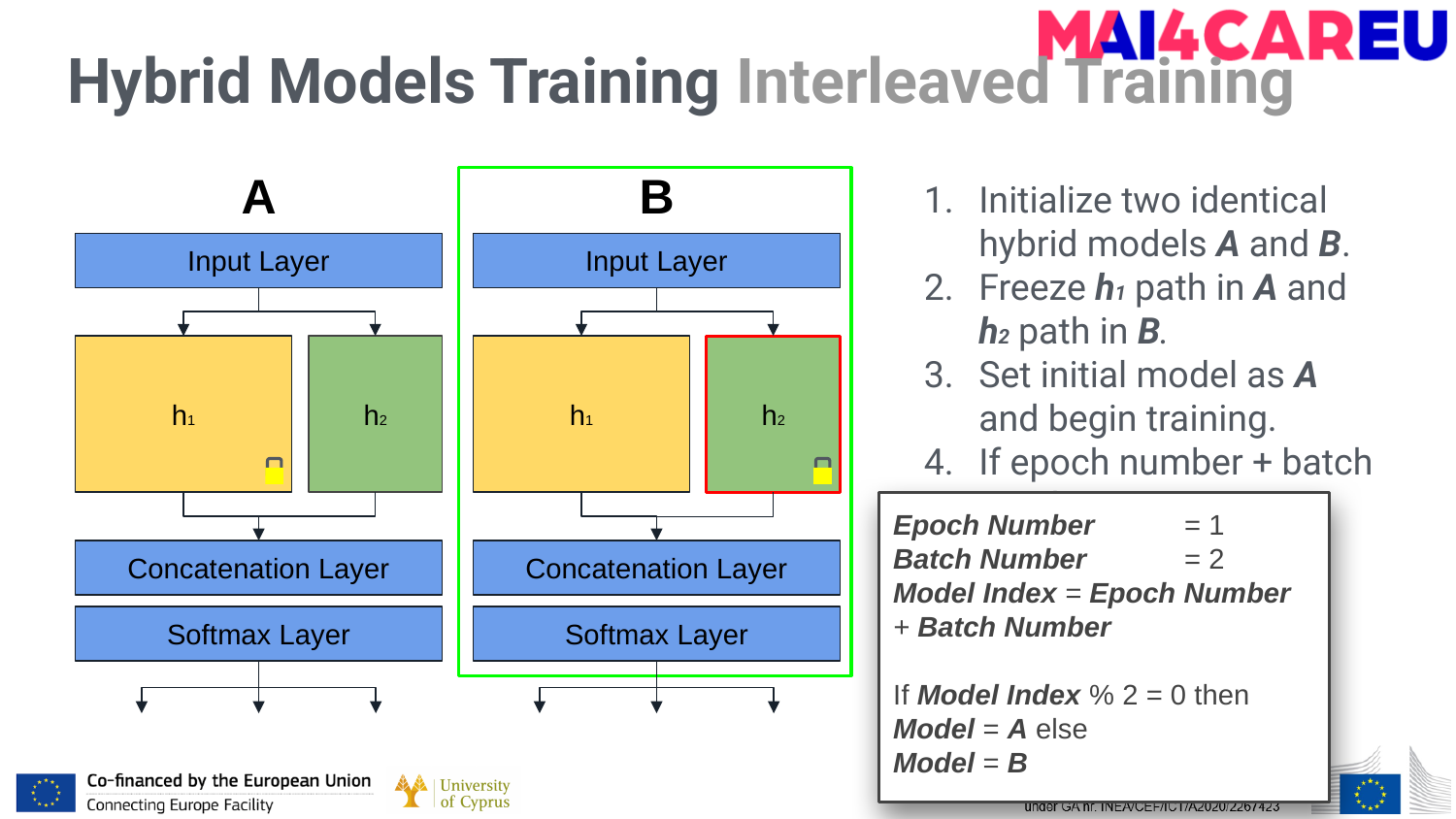

# Hybrid Models Training Interleaved Training
A

B
Initialize two identical hybrid models A and B.
Freeze h1 path in A and h2 path in B.
Set initial model as A and begin training.
If epoch number + batch number is even, set model to A, else to B.
After each training batch, copy frozen weights to the other copy.

Input Layer
Input Layer
h1
h2
h1
h2

Epoch Number	= 1
Batch Number 	= 2
Model Index = Epoch Number + Batch Number

If Model Index % 2 = 0 then
Model = A else
Model = B
Concatenation Layer
Concatenation Layer
Softmax Layer
Softmax Layer